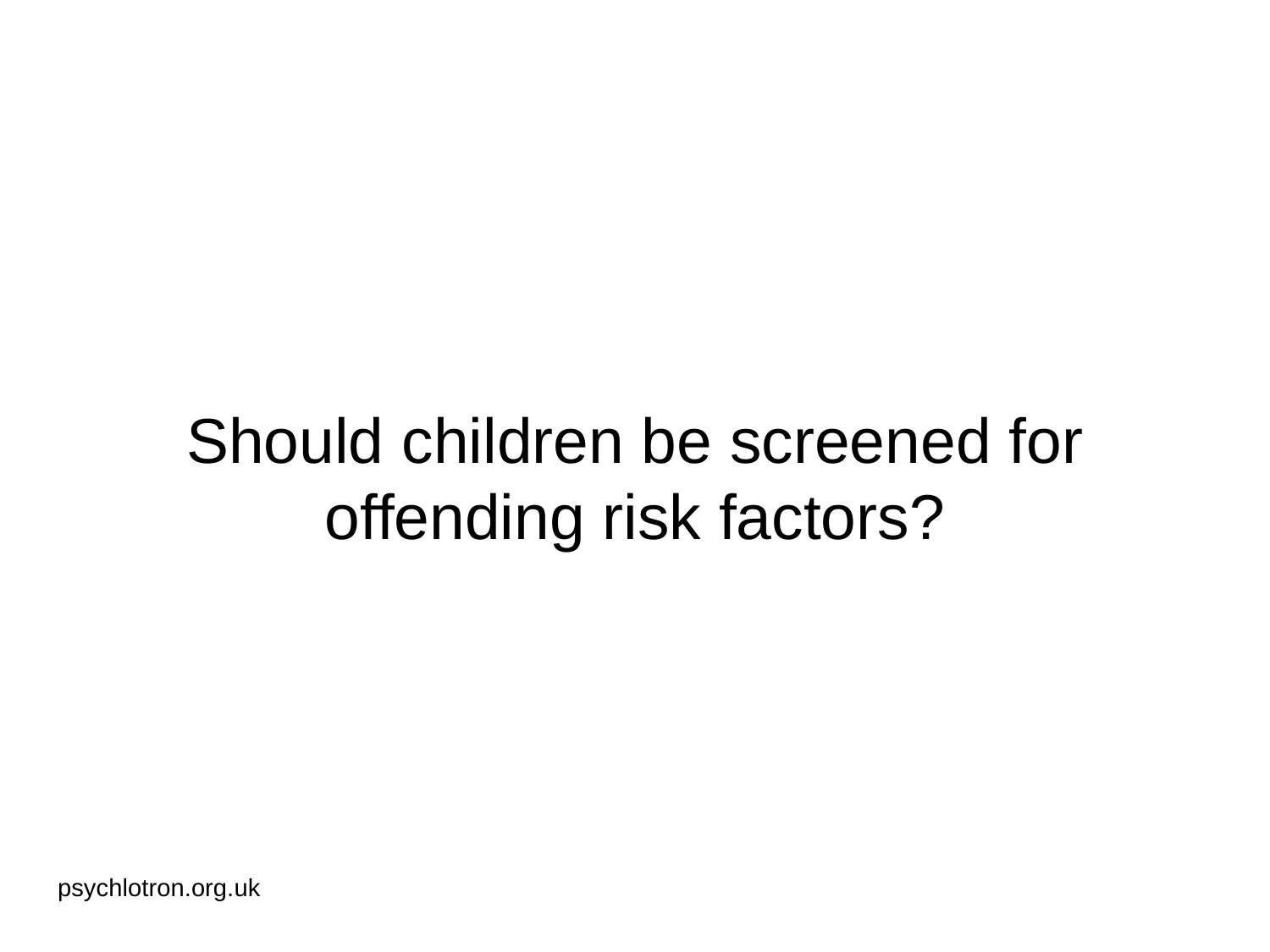

# Should children be screened for offending risk factors?